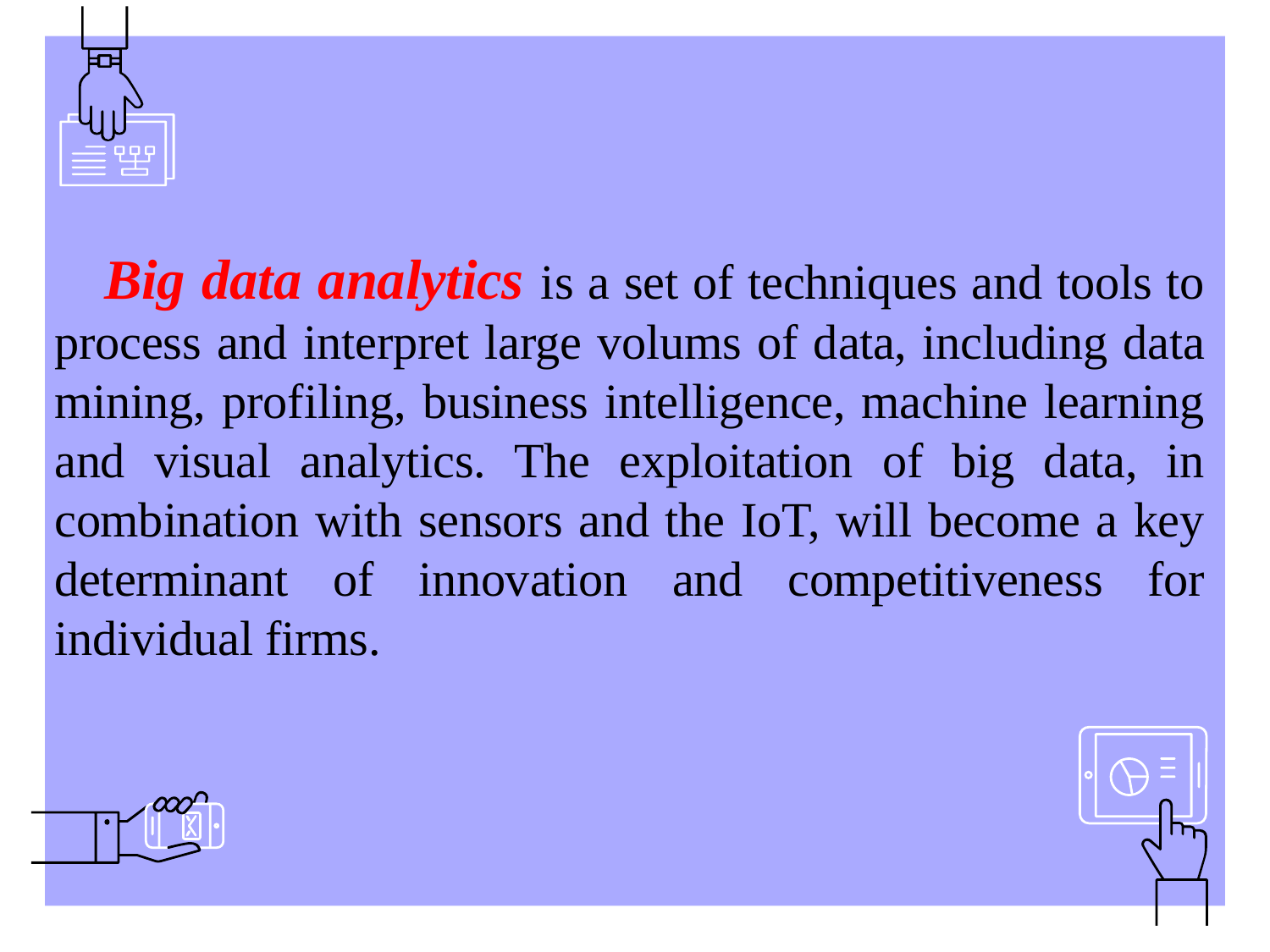

Big data analytics is a set of techniques and tools to process and interpret large volums of data, including data mining, profiling, business intelligence, machine learning and visual analytics. The exploitation of big data, in combination with sensors and the IoT, will become a key determinant of innovation and competitiveness for individual firms.